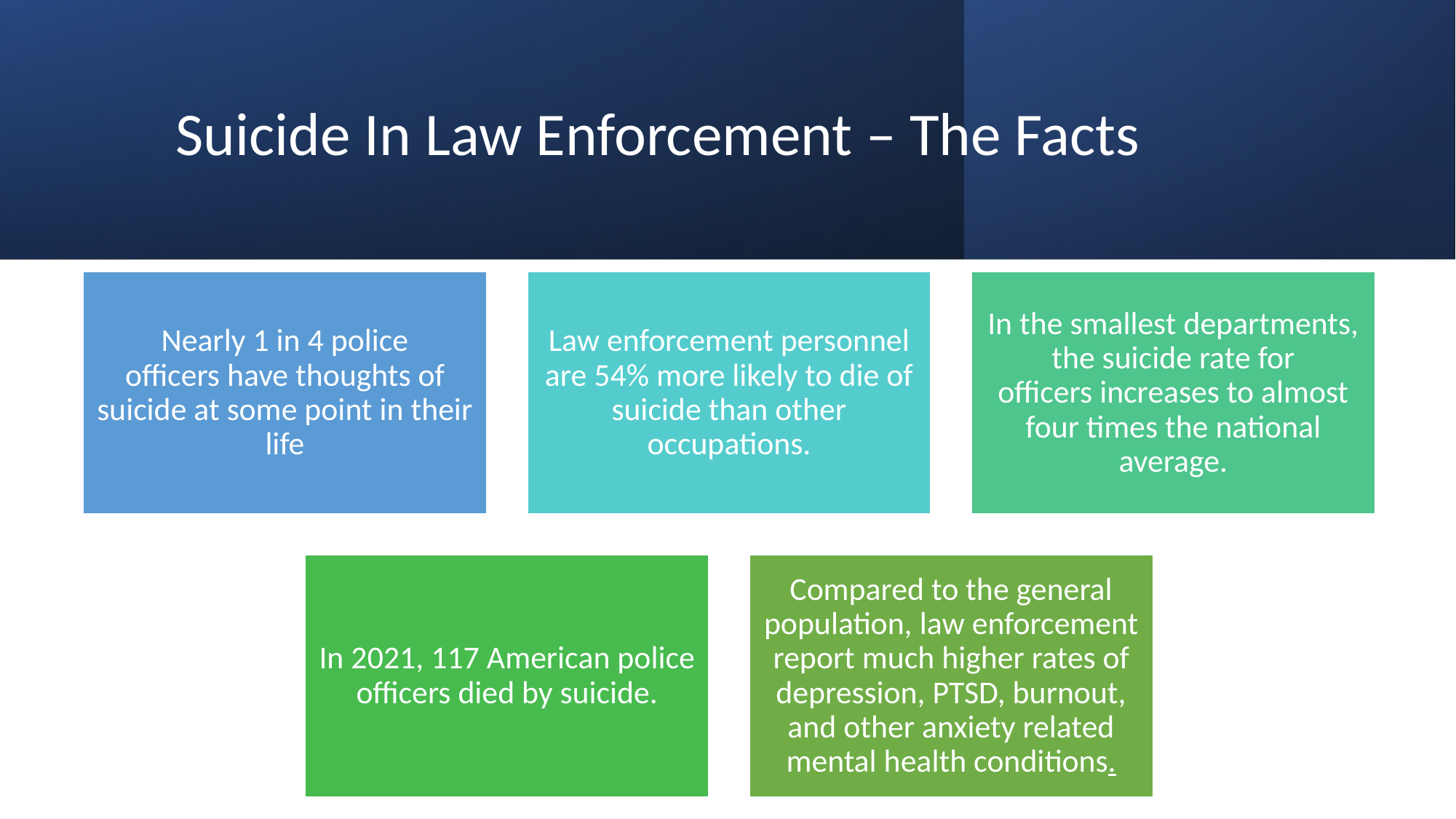

# Suicide In Law Enforcement – The Facts
Nearly 1 in 4 police officers have thoughts of suicide at some point in their life
Law enforcement personnel are 54% more likely to die of suicide than other occupations.
In the smallest departments, the suicide rate for officers increases to almost four times the national average.
In 2021, 117 American police officers died by suicide.
Compared to the general population, law enforcement report much higher rates of depression, PTSD, burnout, and other anxiety related mental health conditions.